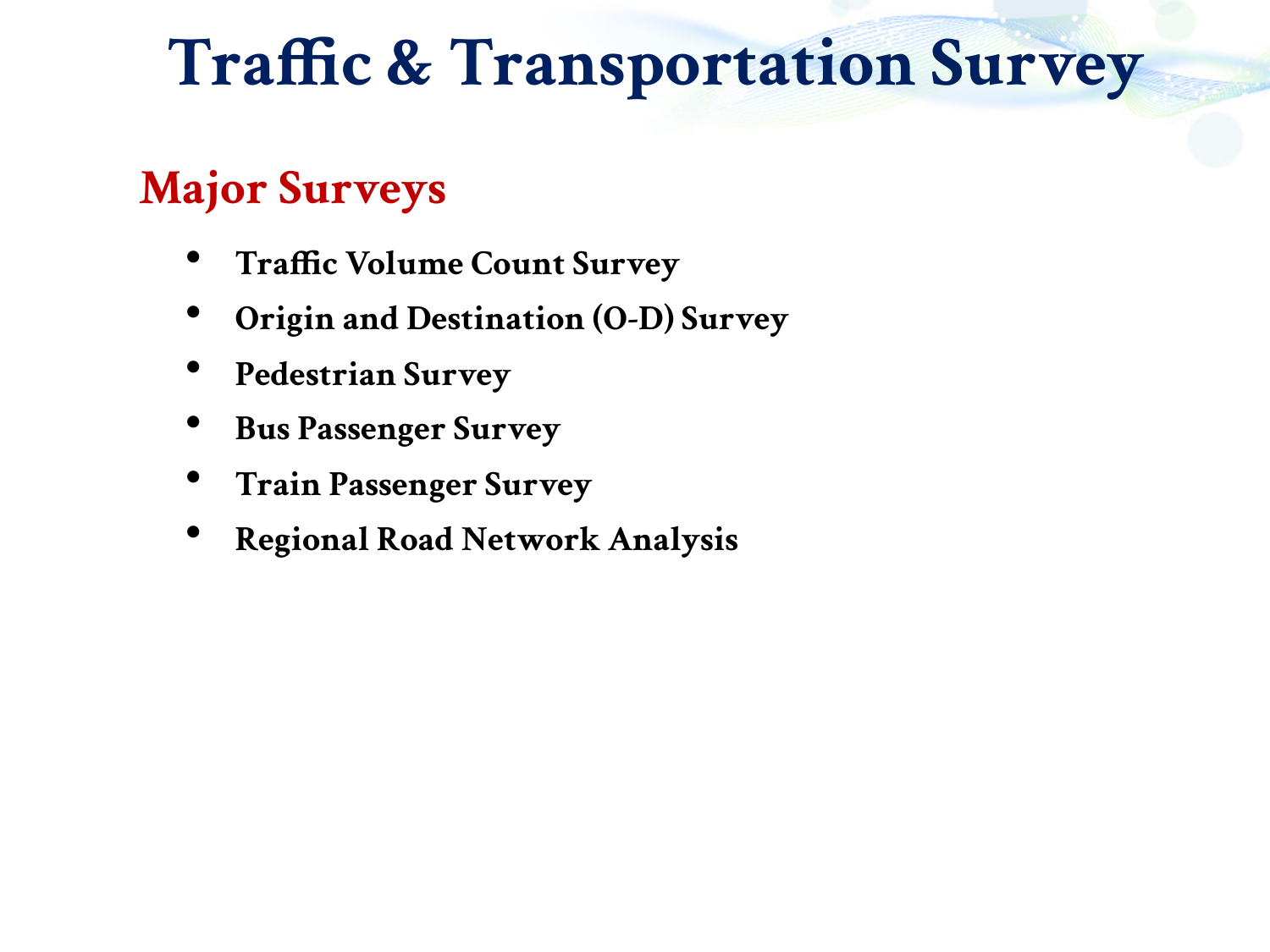

Traffic & Transportation Survey
Major Surveys
Traffic Volume Count Survey
Origin and Destination (O-D) Survey
Pedestrian Survey
Bus Passenger Survey
Train Passenger Survey
Regional Road Network Analysis